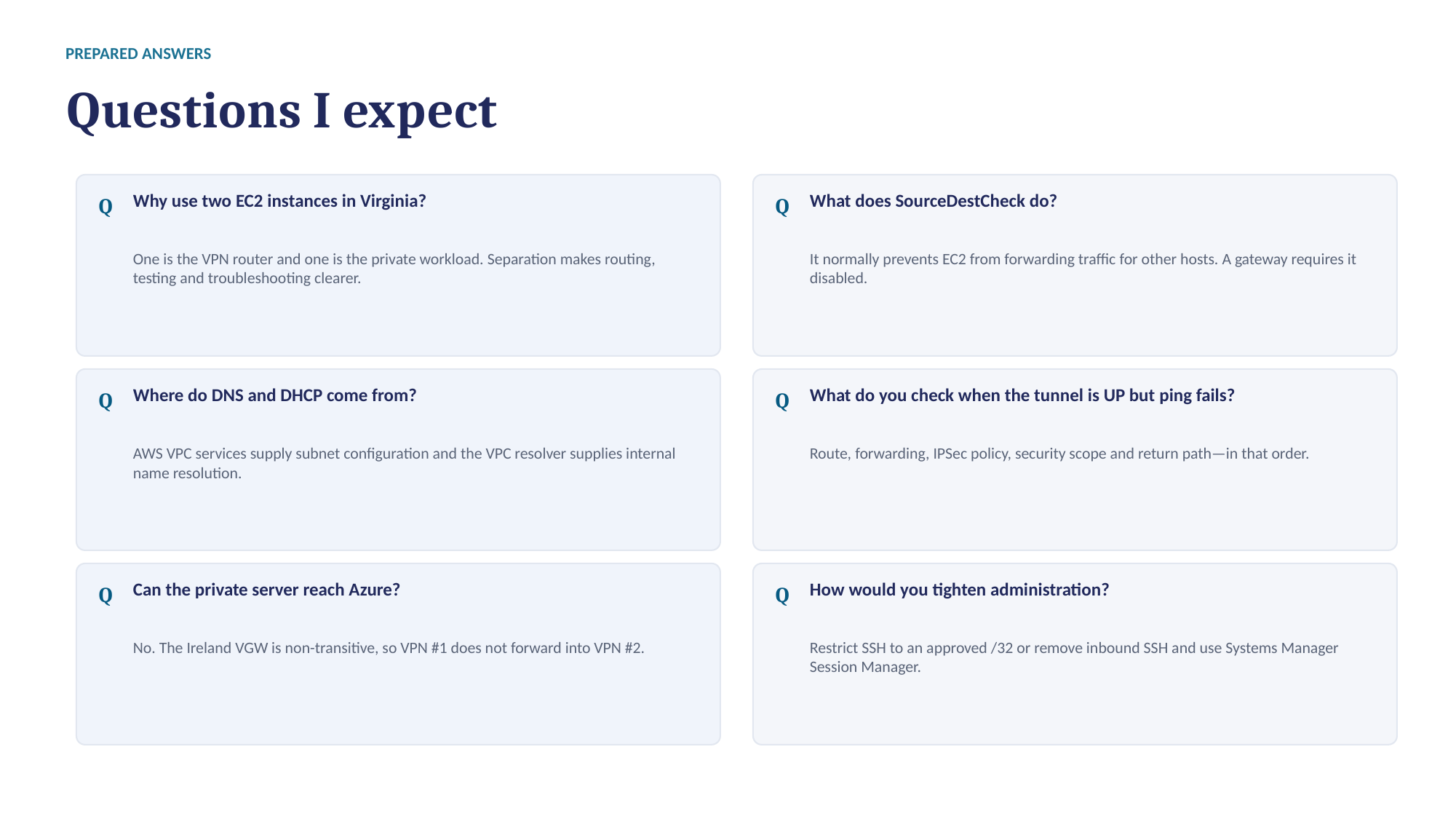

PREPARED ANSWERS
Questions I expect

Why use two EC2 instances in Virginia?
What does SourceDestCheck do?
Q
Q
One is the VPN router and one is the private workload. Separation makes routing, testing and troubleshooting clearer.
It normally prevents EC2 from forwarding traffic for other hosts. A gateway requires it disabled.

Where do DNS and DHCP come from?
What do you check when the tunnel is UP but ping fails?
Q
Q
AWS VPC services supply subnet configuration and the VPC resolver supplies internal name resolution.
Route, forwarding, IPSec policy, security scope and return path—in that order.

Can the private server reach Azure?
How would you tighten administration?
Q
Q
No. The Ireland VGW is non-transitive, so VPN #1 does not forward into VPN #2.
Restrict SSH to an approved /32 or remove inbound SSH and use Systems Manager Session Manager.